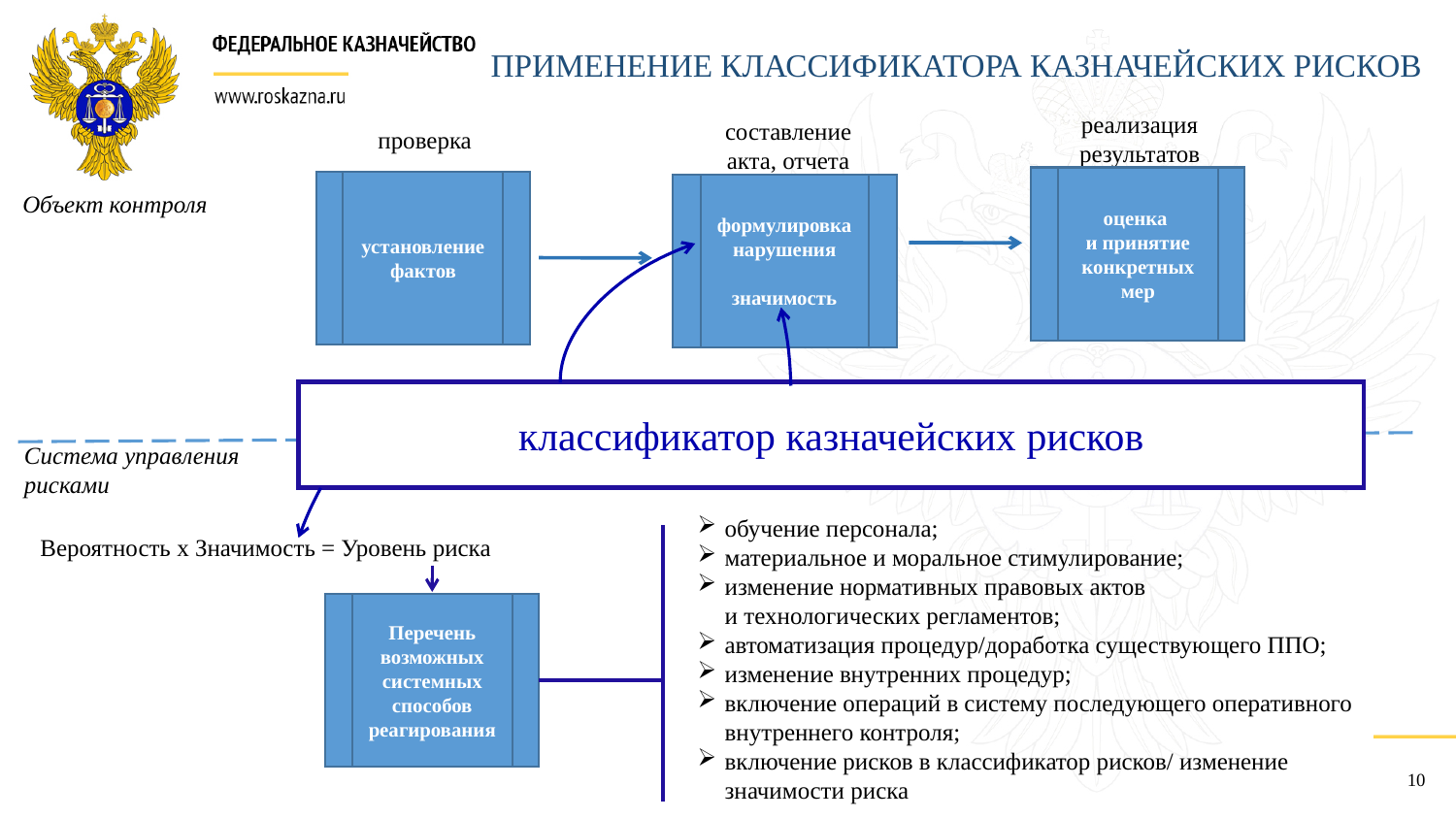

ПРИМЕНЕНИЕ КЛАССИФИКАТОРА КАЗНАЧЕЙСКИХ РИСКОВ
реализация результатов
составление акта, отчета
проверка
оценка
и принятие конкретных мер
установление фактов

формулировка нарушения

значимость
Объект контроля

классификатор казначейских рисков
Система управления
рисками
обучение персонала;
материальное и моральное стимулирование;
изменение нормативных правовых актов
и технологических регламентов;
автоматизация процедур/доработка существующего ППО;
изменение внутренних процедур;
включение операций в систему последующего оперативного внутреннего контроля;
включение рисков в классификатор рисков/ изменение значимости риска
Вероятность х Значимость = Уровень риска
Перечень возможных системных способов реагирования
10